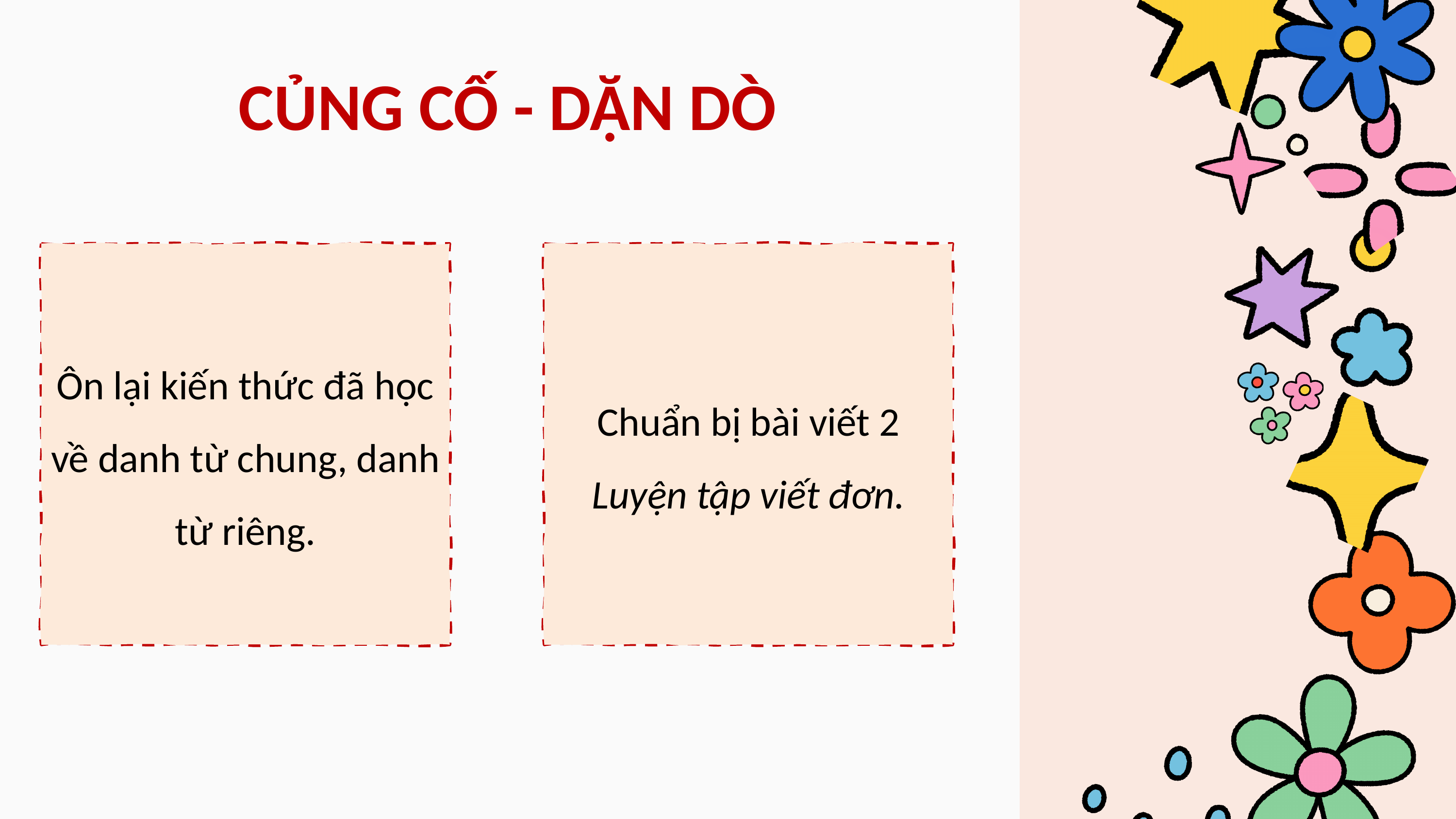

CỦNG CỐ - DẶN DÒ

Ôn lại kiến thức đã học về danh từ chung, danh từ riêng.
Chuẩn bị bài viết 2 Luyện tập viết đơn.